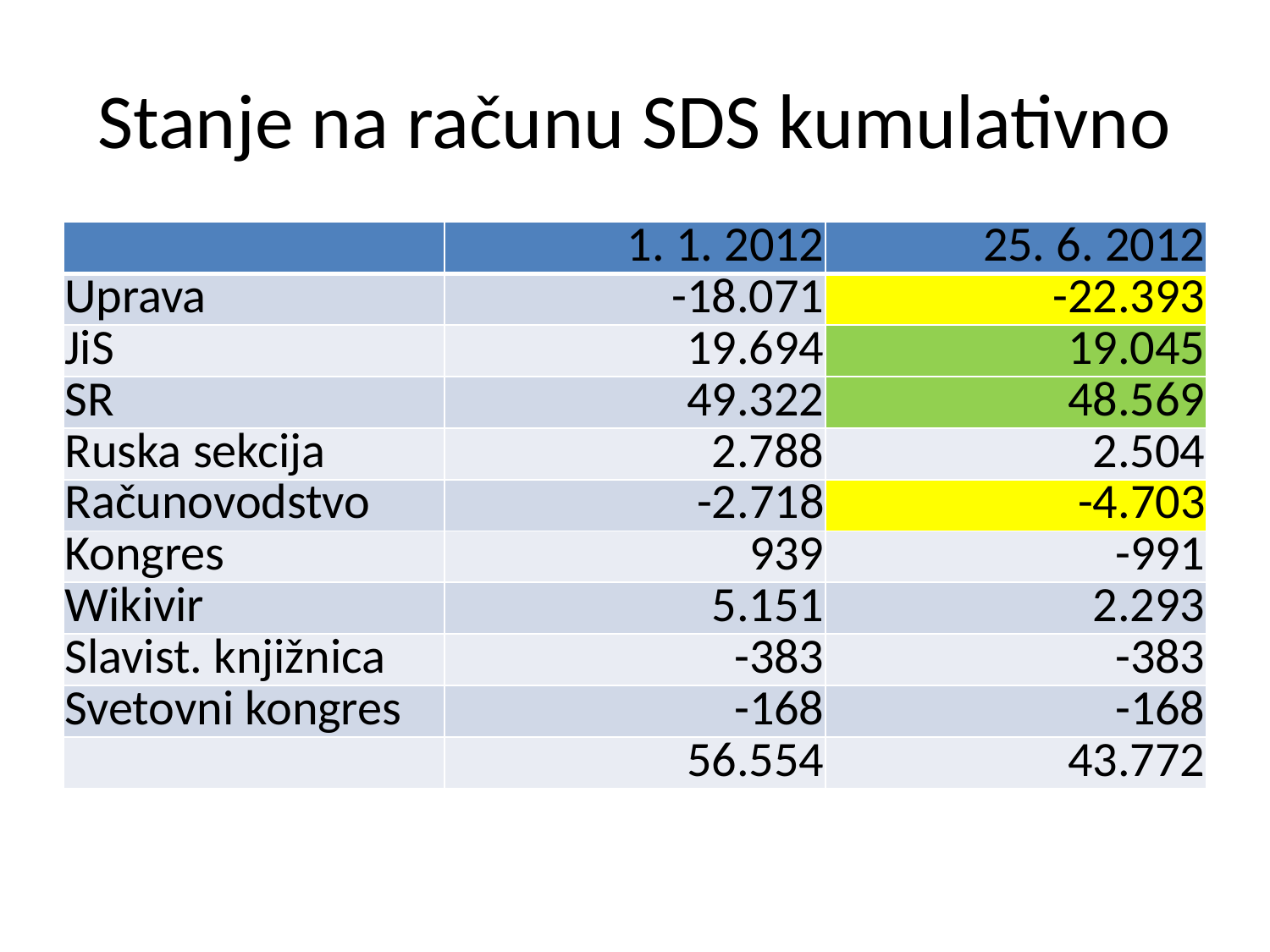

# Stanje na računu SDS kumulativno
|  | 1. 1. 2012 | 25. 6. 2012 |
| --- | --- | --- |
| Uprava | -18.071 | -22.393 |
| JiS | 19.694 | 19.045 |
| SR | 49.322 | 48.569 |
| Ruska sekcija | 2.788 | 2.504 |
| Računovodstvo | -2.718 | -4.703 |
| Kongres | 939 | -991 |
| Wikivir | 5.151 | 2.293 |
| Slavist. knjižnica | -383 | -383 |
| Svetovni kongres | -168 | -168 |
|  | 56.554 | 43.772 |